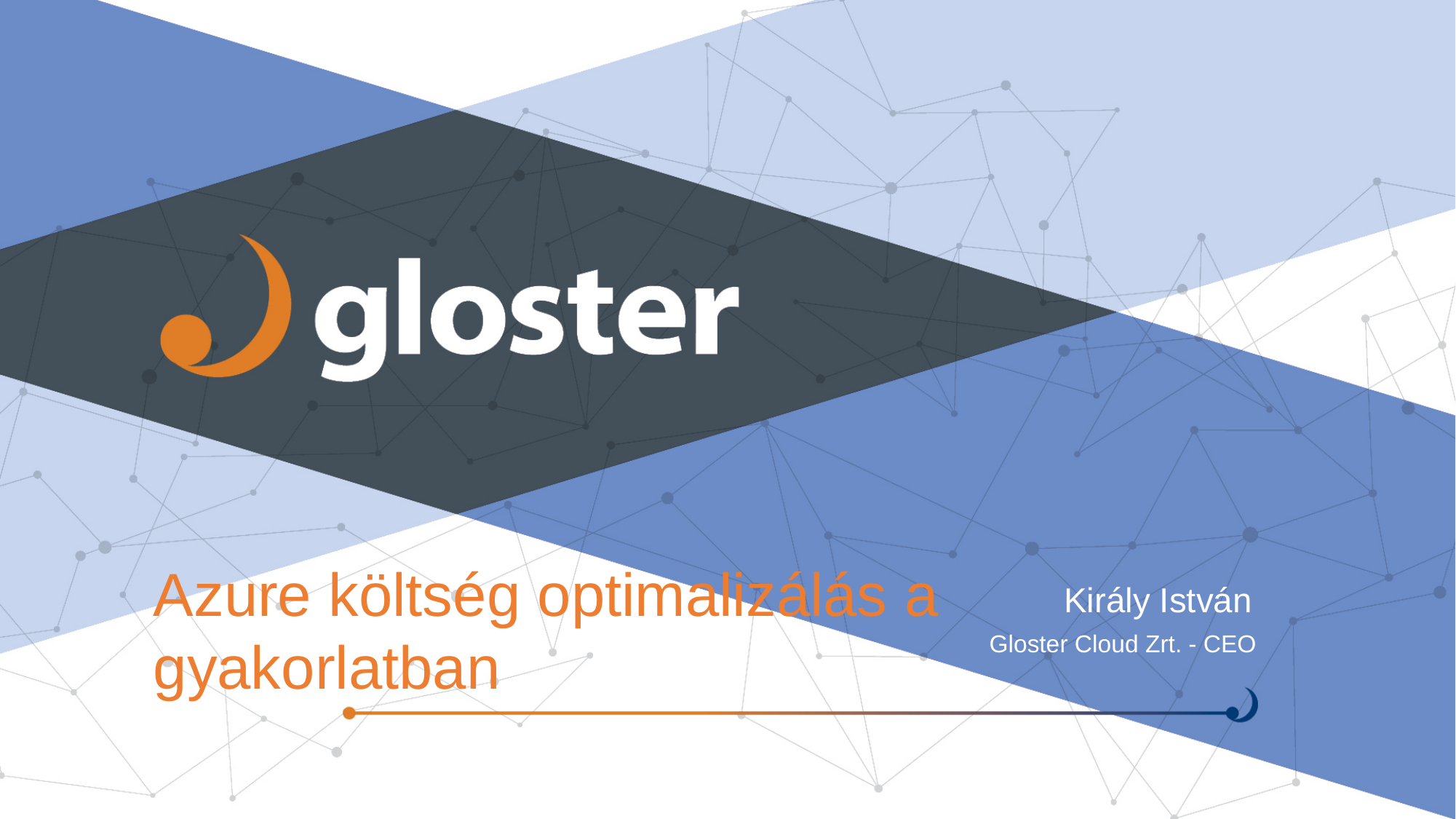

# Azure költség optimalizálás a gyakorlatban
Király István
Gloster Cloud Zrt. - CEO